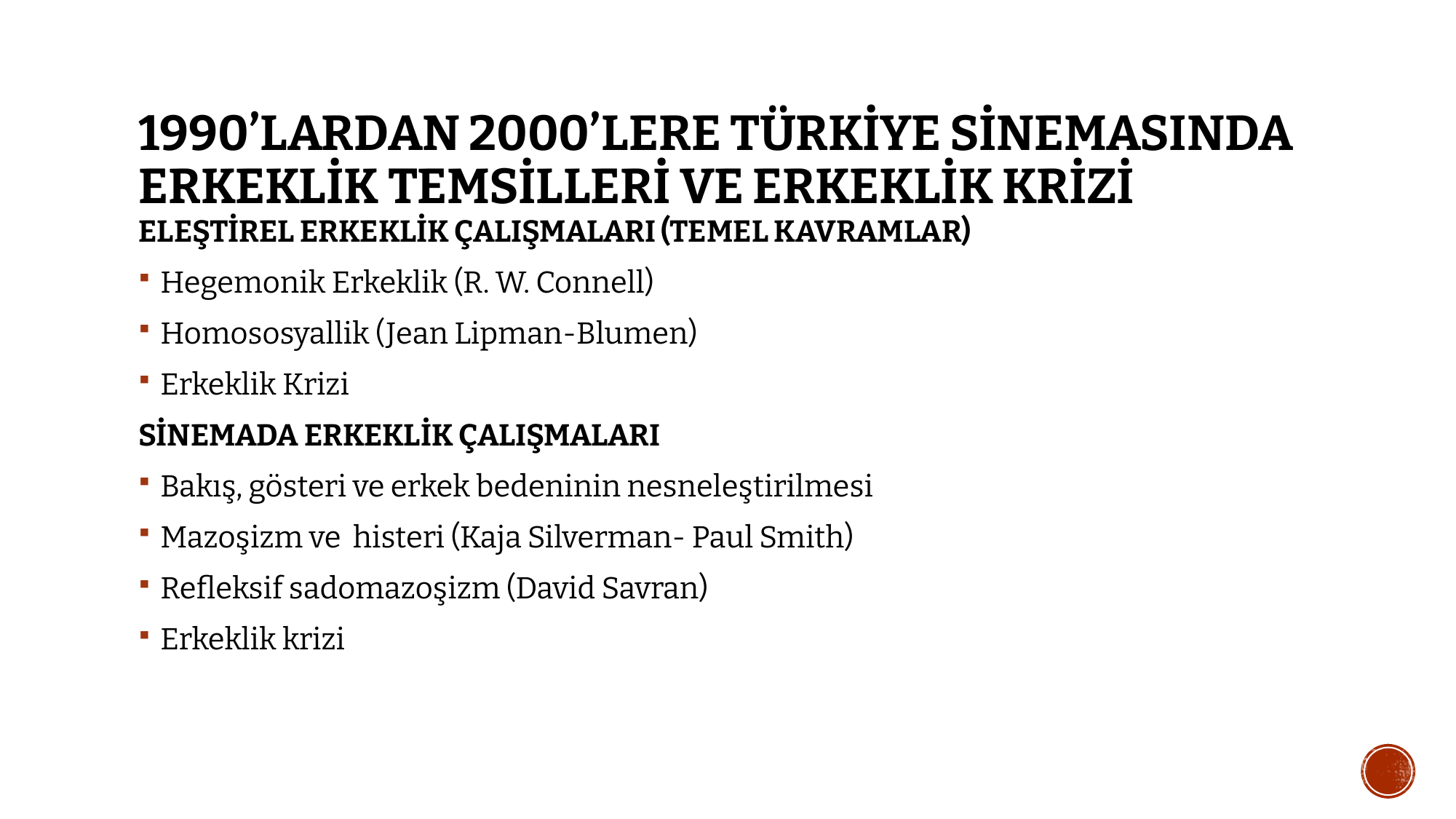

# 1990’lardan 2000’lere Türkiye Sinemasında Erkeklik Temsilleri ve Erkeklik Krizi
ELEŞTİREL ERKEKLİK ÇALIŞMALARI (TEMEL KAVRAMLAR)
Hegemonik Erkeklik (R. W. Connell)
Homososyallik (Jean Lipman-Blumen)
Erkeklik Krizi
SİNEMADA ERKEKLİK ÇALIŞMALARI
Bakış, gösteri ve erkek bedeninin nesneleştirilmesi
Mazoşizm ve  histeri (Kaja Silverman- Paul Smith)
Refleksif sadomazoşizm (David Savran)
Erkeklik krizi